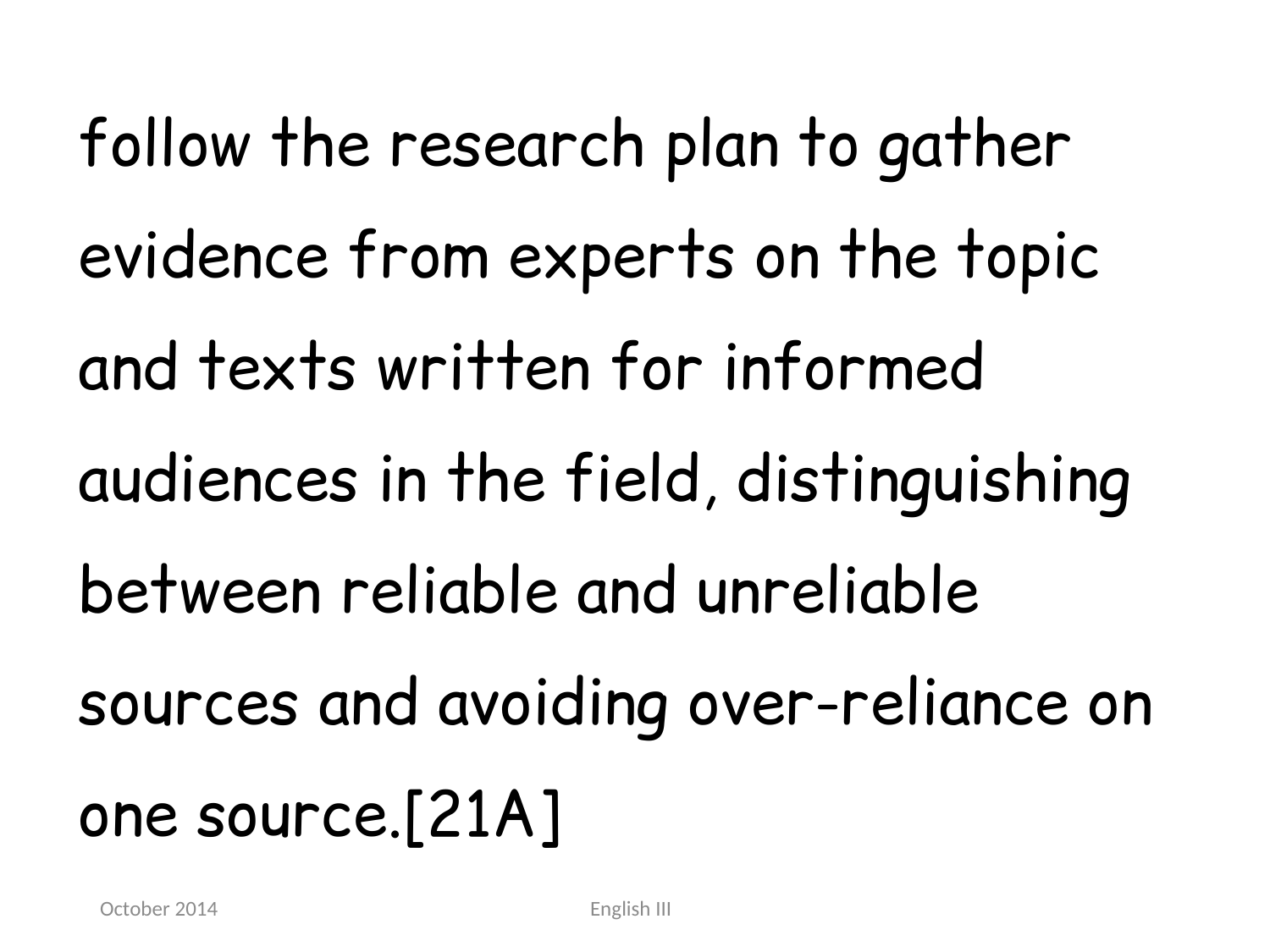

follow the research plan to gather evidence from experts on the topic and texts written for informed audiences in the field, distinguishing between reliable and unreliable sources and avoiding over-reliance on one source.[21A]
October 2014
English III